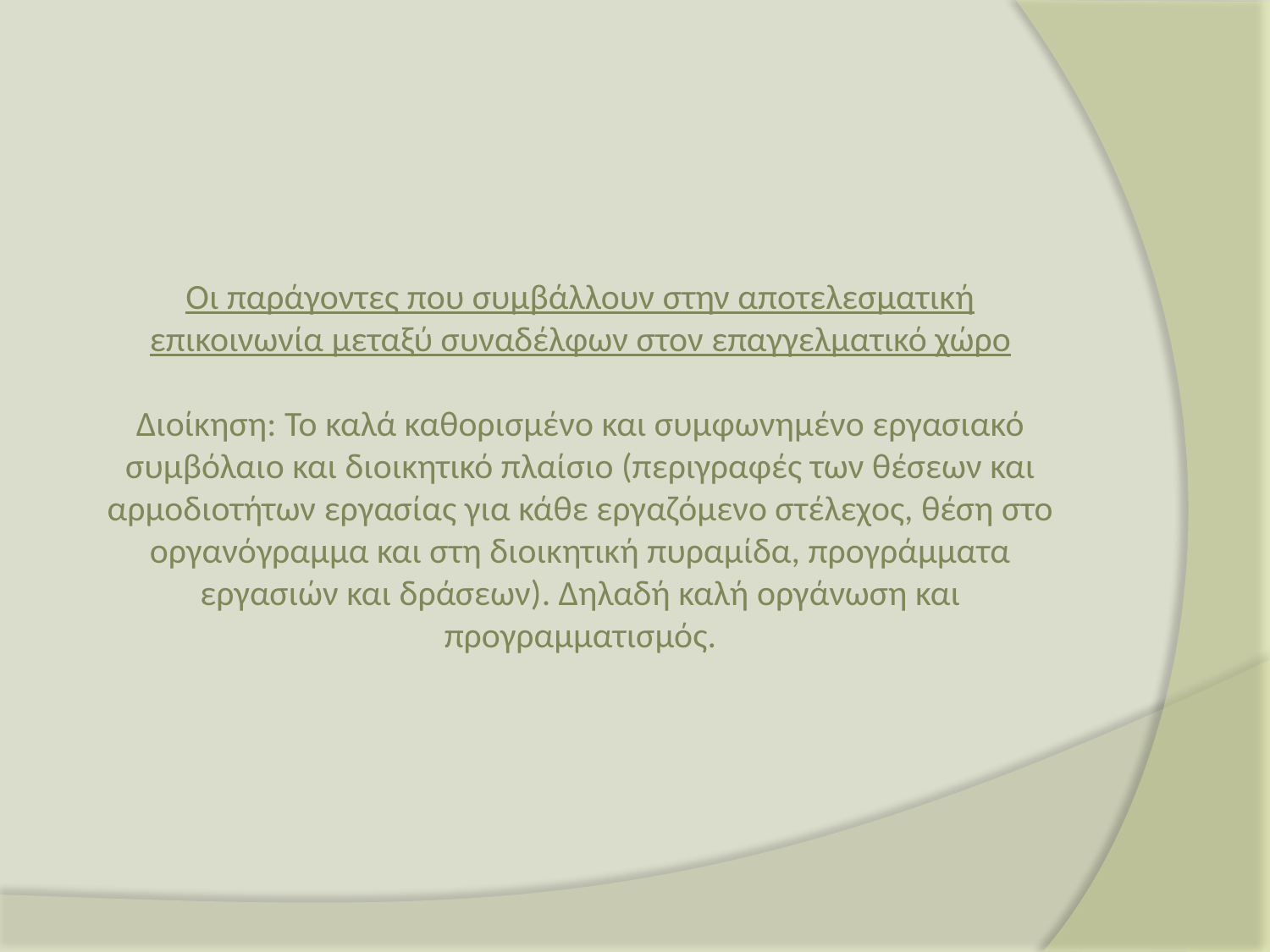

Οι παράγοντες που συμβάλλουν στην αποτελεσματική επικοινωνία μεταξύ συναδέλφων στον επαγγελματικό χώρο

Διοίκηση: Το καλά καθορισμένο και συμφωνημένο εργασιακό συμβόλαιο και διοικητικό πλαίσιο (περιγραφές των θέσεων και αρμοδιοτήτων εργασίας για κάθε εργαζόμενο στέλεχος, θέση στο οργανόγραμμα και στη διοικητική πυραμίδα, προγράμματα εργασιών και δράσεων). Δηλαδή καλή οργάνωση και προγραμματισμός.